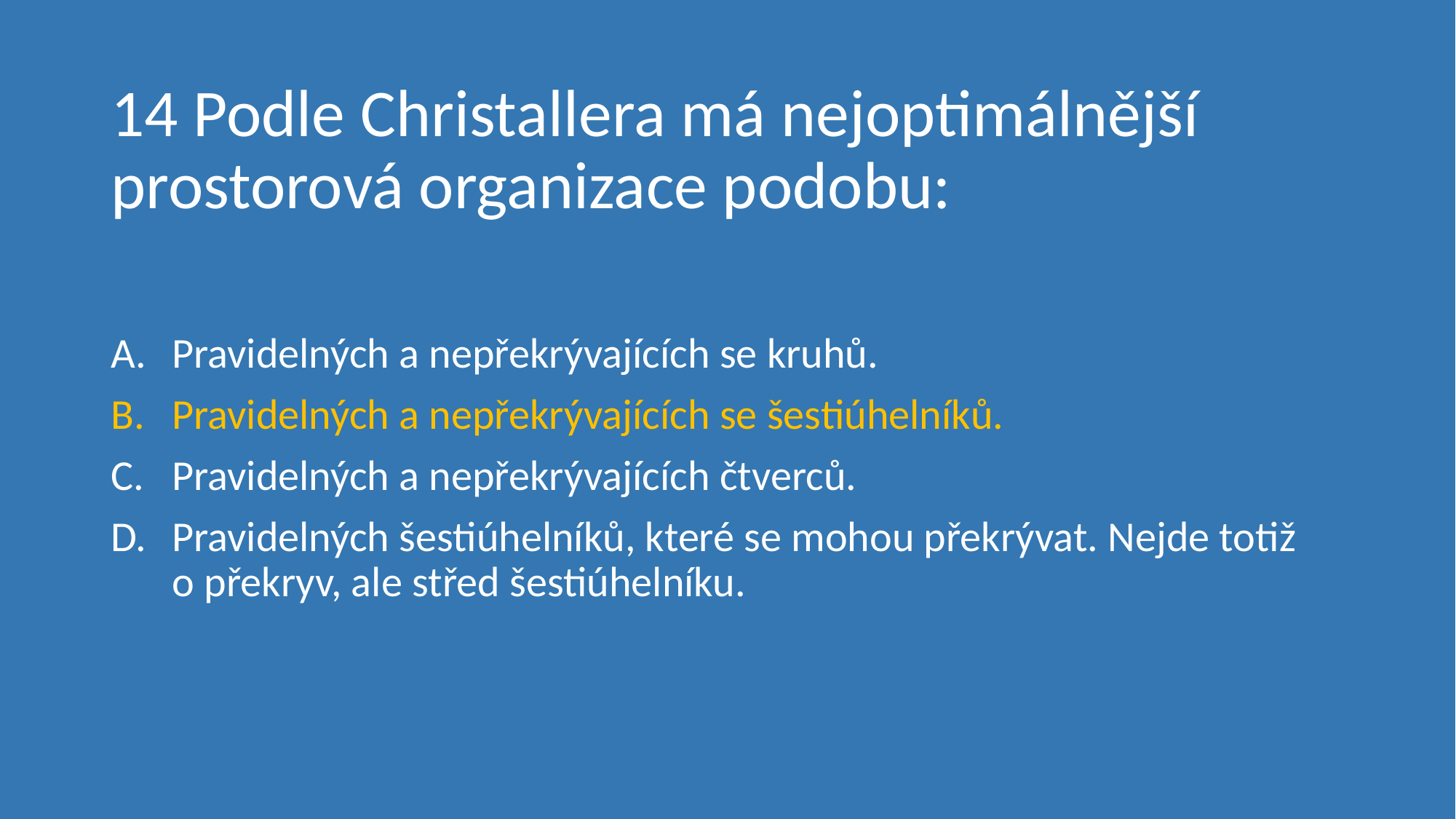

# 14 Podle Christallera má nejoptimálnější prostorová organizace podobu:
Pravidelných a nepřekrývajících se kruhů.
Pravidelných a nepřekrývajících se šestiúhelníků.
Pravidelných a nepřekrývajících čtverců.
Pravidelných šestiúhelníků, které se mohou překrývat. Nejde totiž
o překryv, ale střed šestiúhelníku.